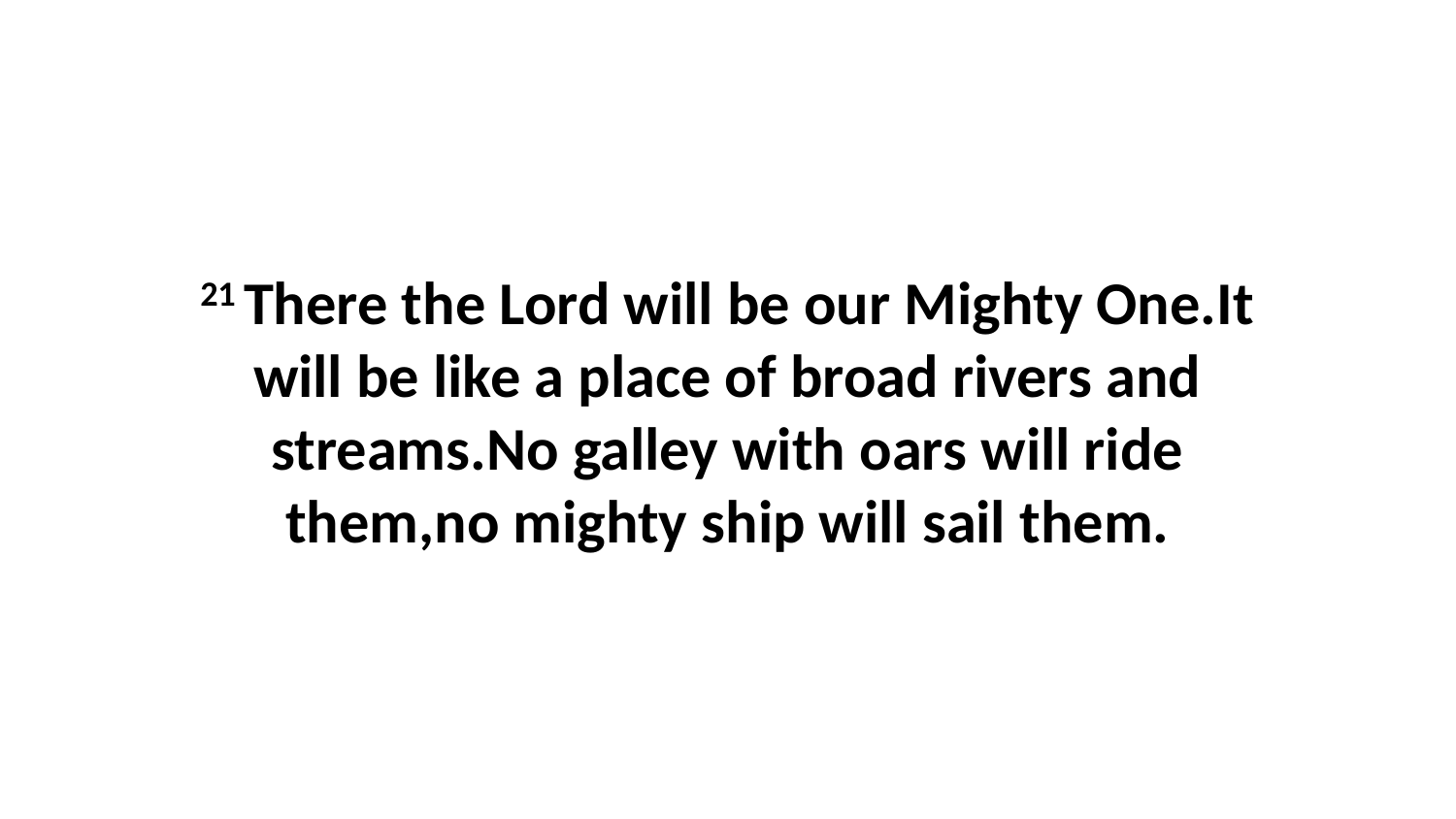

21 There the Lord will be our Mighty One.It will be like a place of broad rivers and streams.No galley with oars will ride them,no mighty ship will sail them.